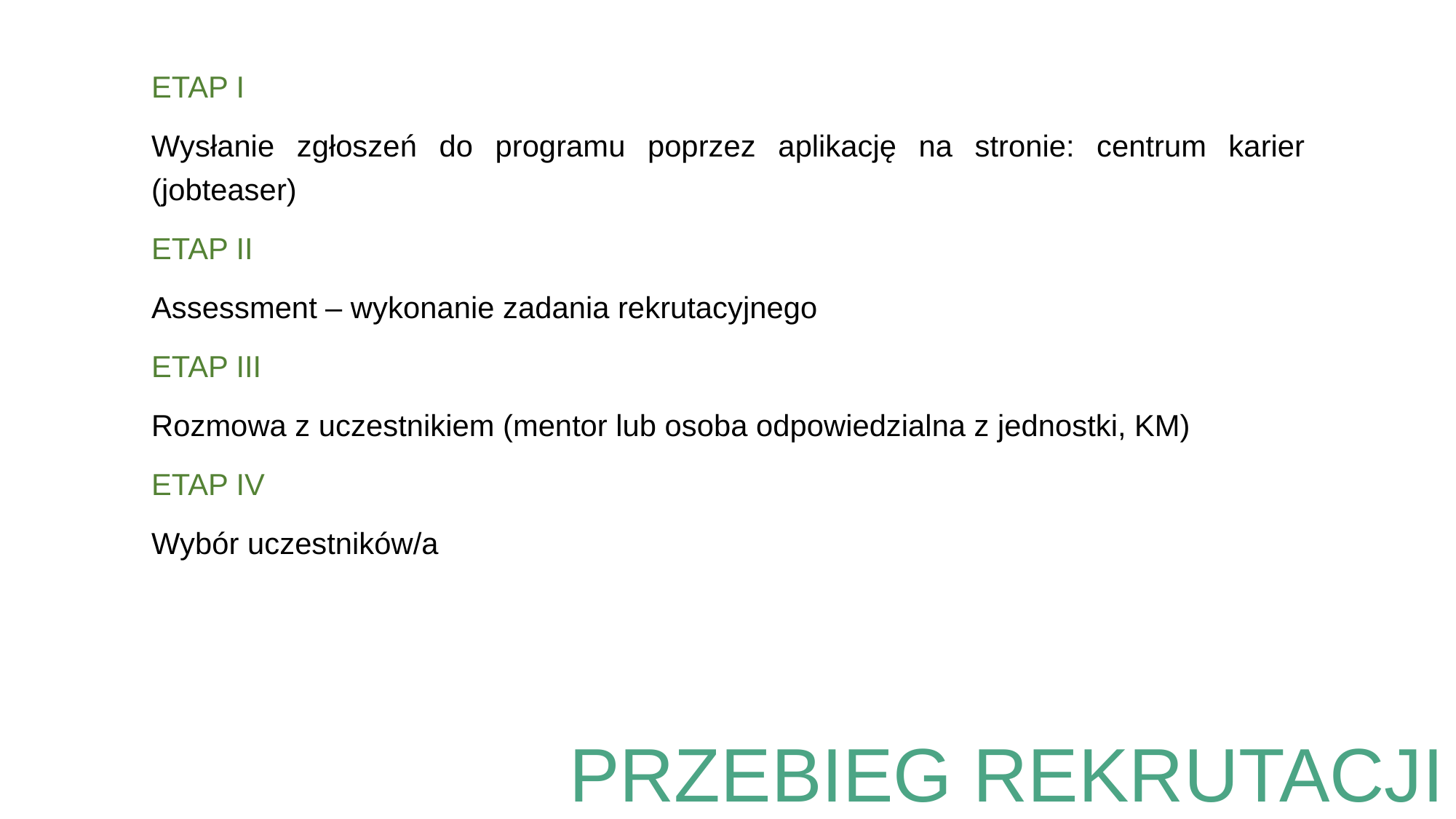

ETAP I
Wysłanie zgłoszeń do programu poprzez aplikację na stronie: centrum karier (jobteaser)
ETAP II
Assessment – wykonanie zadania rekrutacyjnego
ETAP III
Rozmowa z uczestnikiem (mentor lub osoba odpowiedzialna z jednostki, KM)
ETAP IV
Wybór uczestników/a
PRZEBIEG REKRUTACJI